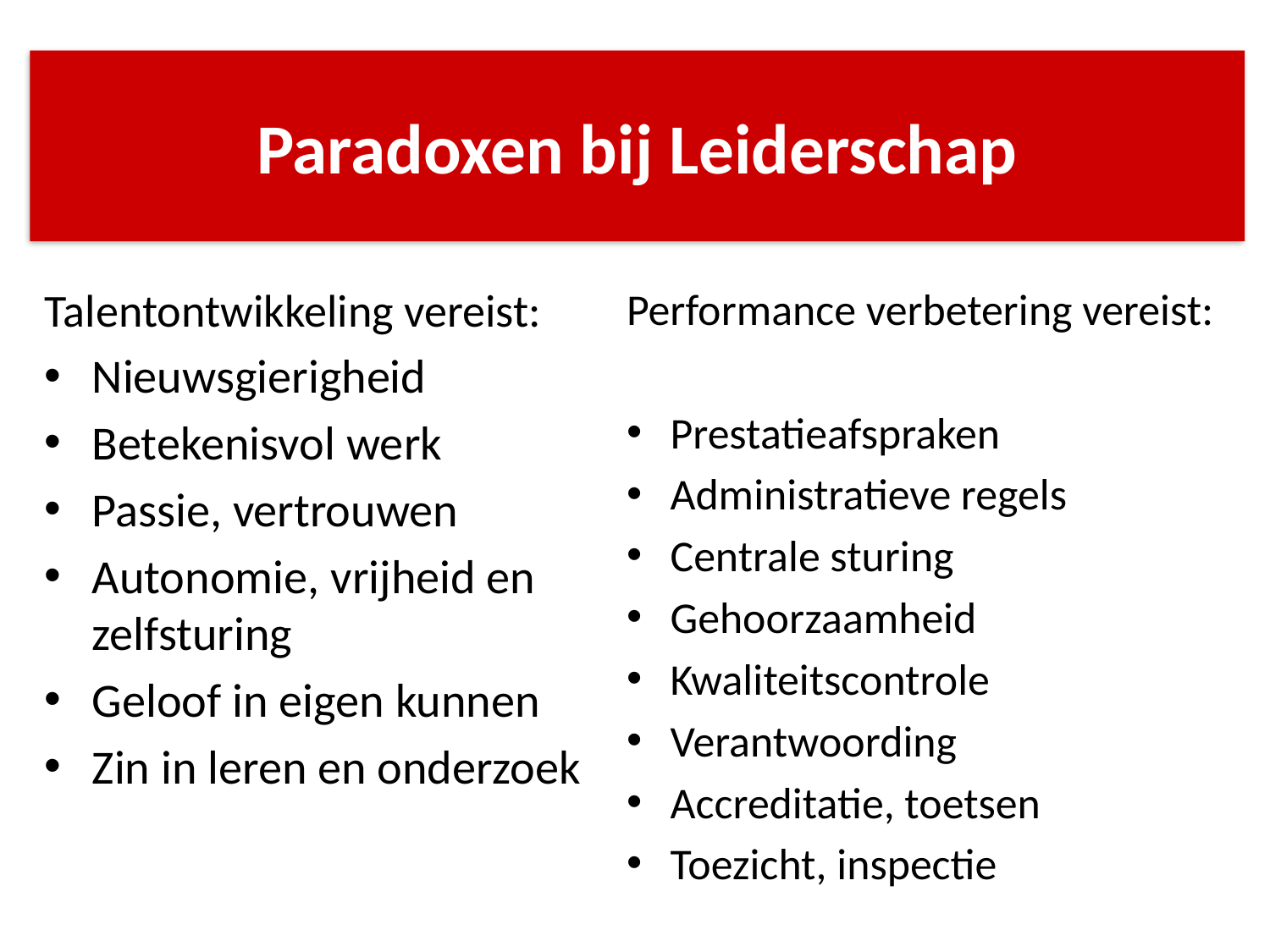

Paradoxen bij Leiderschap
Talentontwikkeling vereist:
Nieuwsgierigheid
Betekenisvol werk
Passie, vertrouwen
Autonomie, vrijheid en zelfsturing
Geloof in eigen kunnen
Zin in leren en onderzoek
Performance verbetering vereist:

Prestatieafspraken
Administratieve regels
Centrale sturing
Gehoorzaamheid
Kwaliteitscontrole
Verantwoording
Accreditatie, toetsen
Toezicht, inspectie